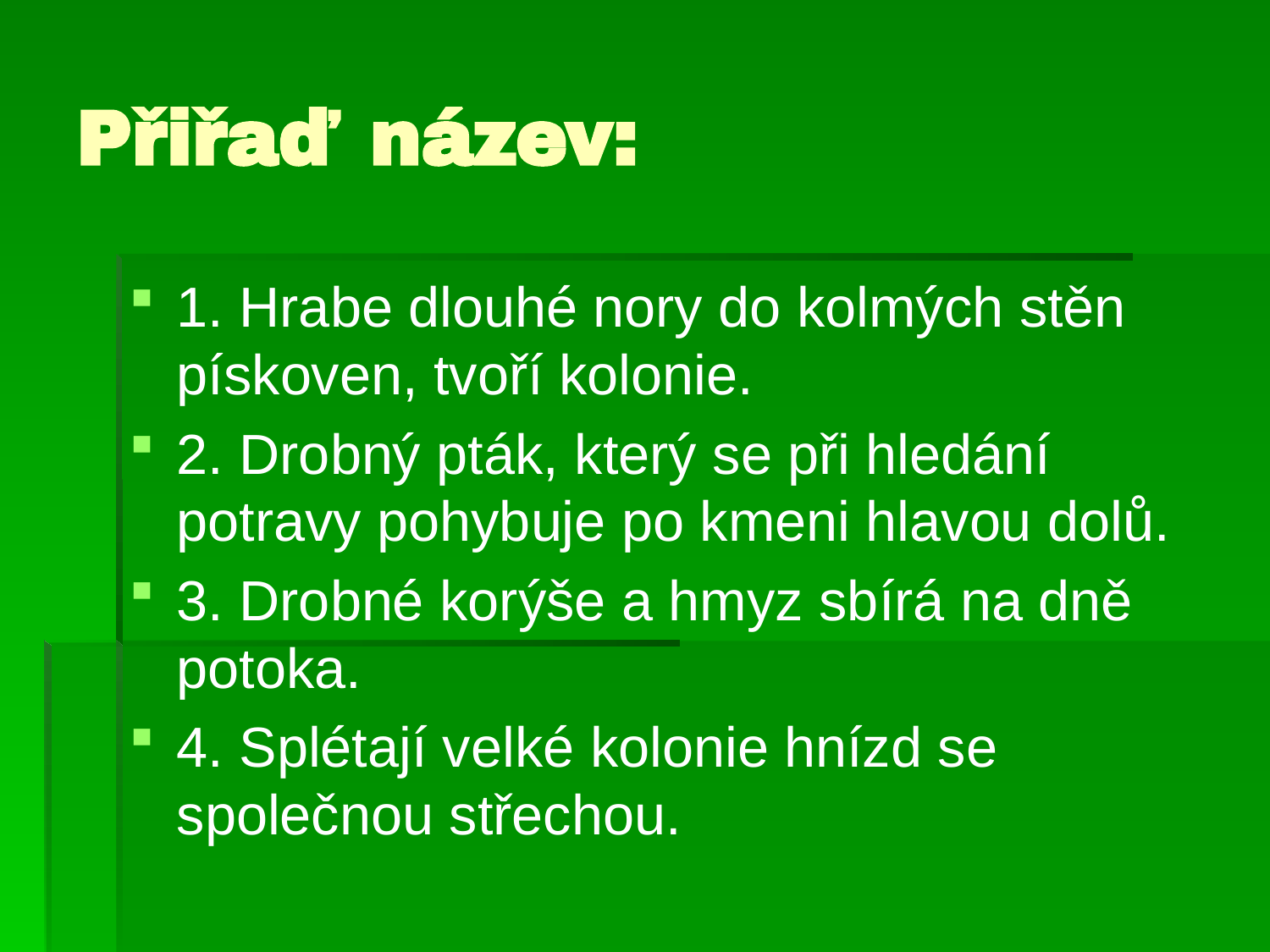

# Přiřaď název:
1. Hrabe dlouhé nory do kolmých stěn pískoven, tvoří kolonie.
2. Drobný pták, který se při hledání potravy pohybuje po kmeni hlavou dolů.
3. Drobné korýše a hmyz sbírá na dně potoka.
4. Splétají velké kolonie hnízd se společnou střechou.